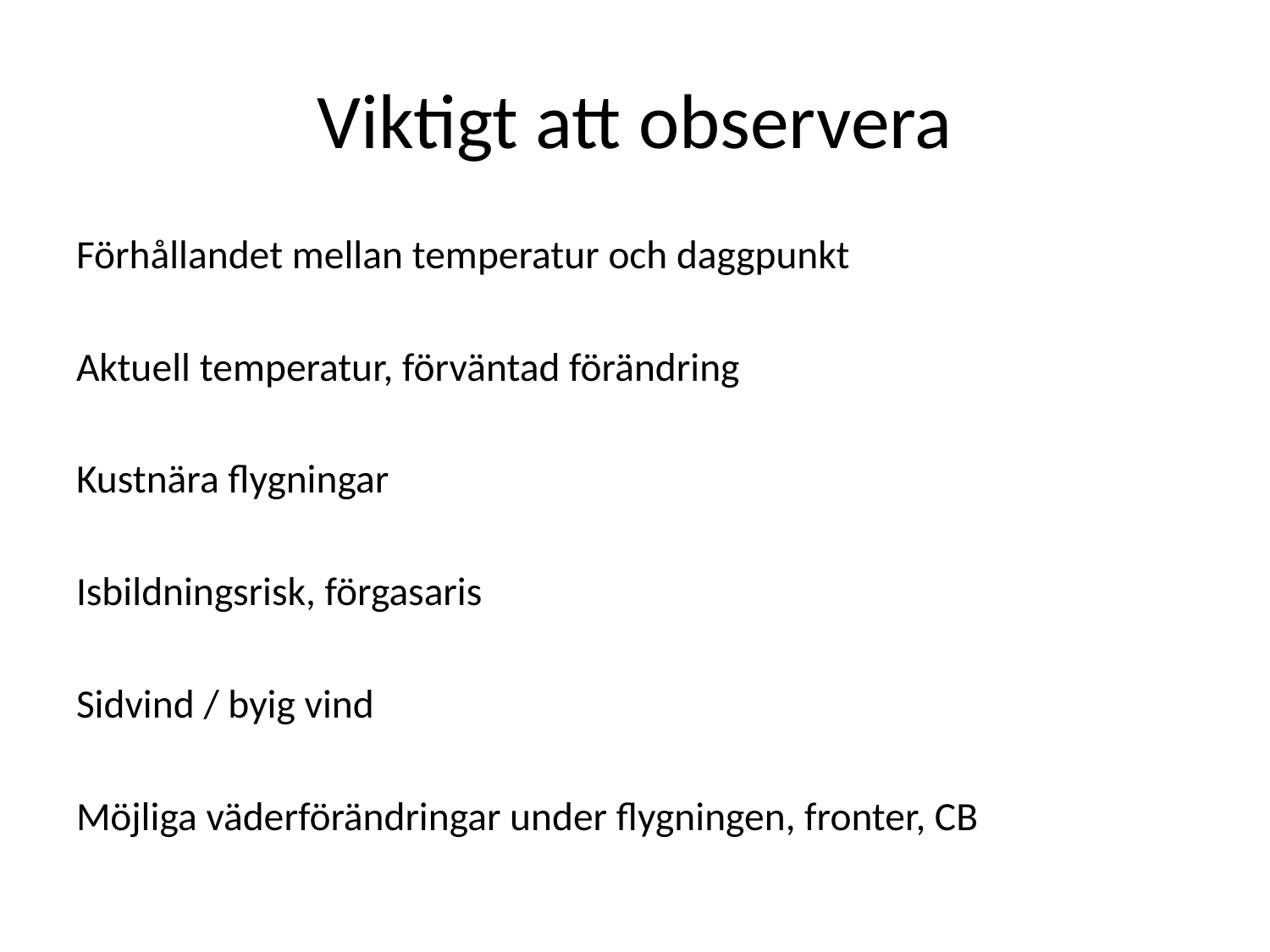

# Viktigt att observera
Förhållandet mellan temperatur och daggpunkt

Aktuell temperatur, förväntad förändring

Kustnära flygningar

Isbildningsrisk, förgasaris

Sidvind / byig vind

Möjliga väderförändringar under flygningen, fronter, CB